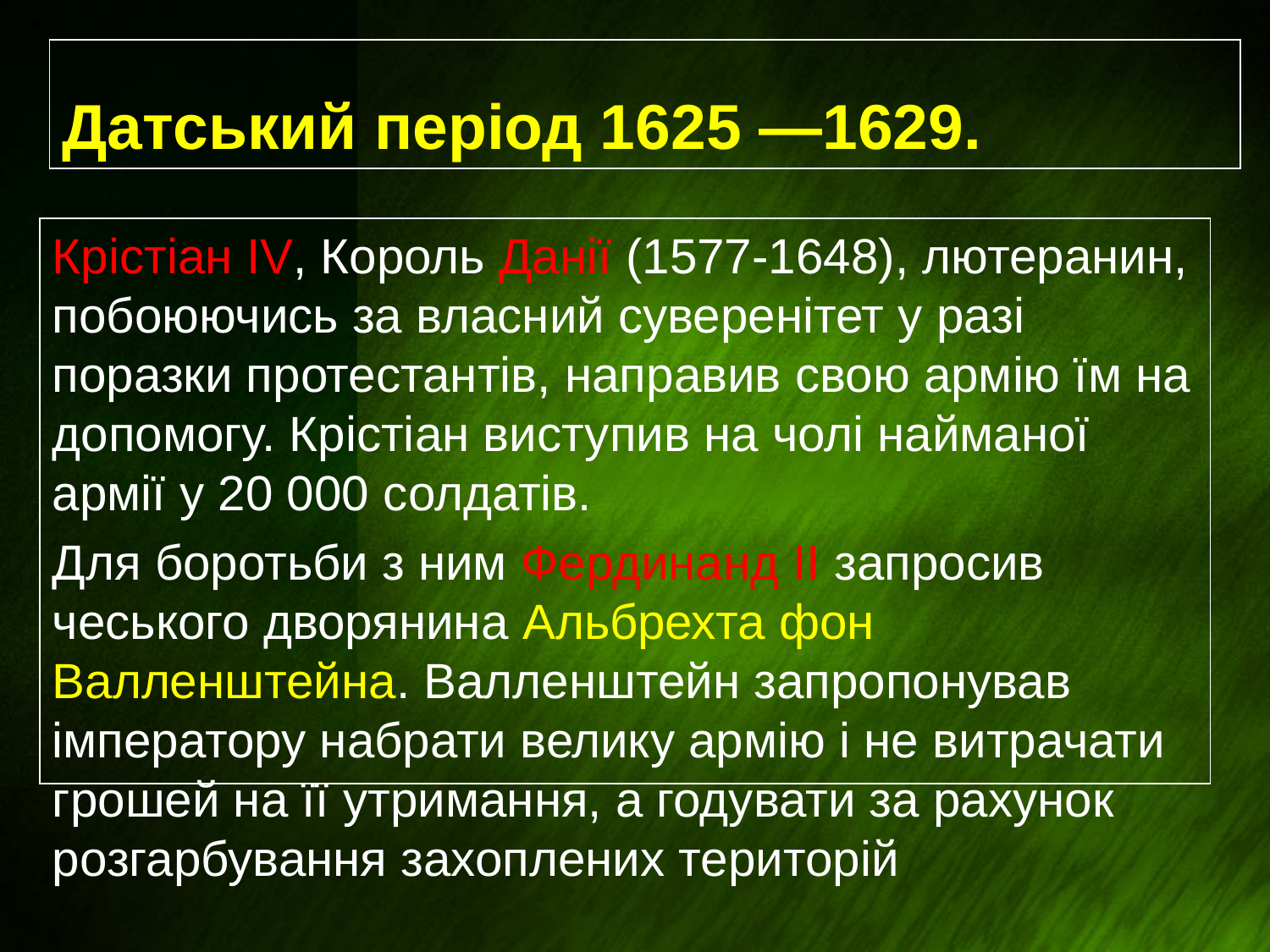

# Датський період 1625 —1629.
Крістіан IV, Король Данії (1577-1648), лютеранин, побоюючись за власний суверенітет у разі поразки протестантів, направив свою армію їм на допомогу. Крістіан виступив на чолі найманої армії у 20 000 солдатів.
Для боротьби з ним Фердинанд II запросив чеського дворянина Альбрехта фон Валленштейна. Валленштейн запропонував імператору набрати велику армію і не витрачати грошей на її утримання, а годувати за рахунок розгарбування захоплених територій